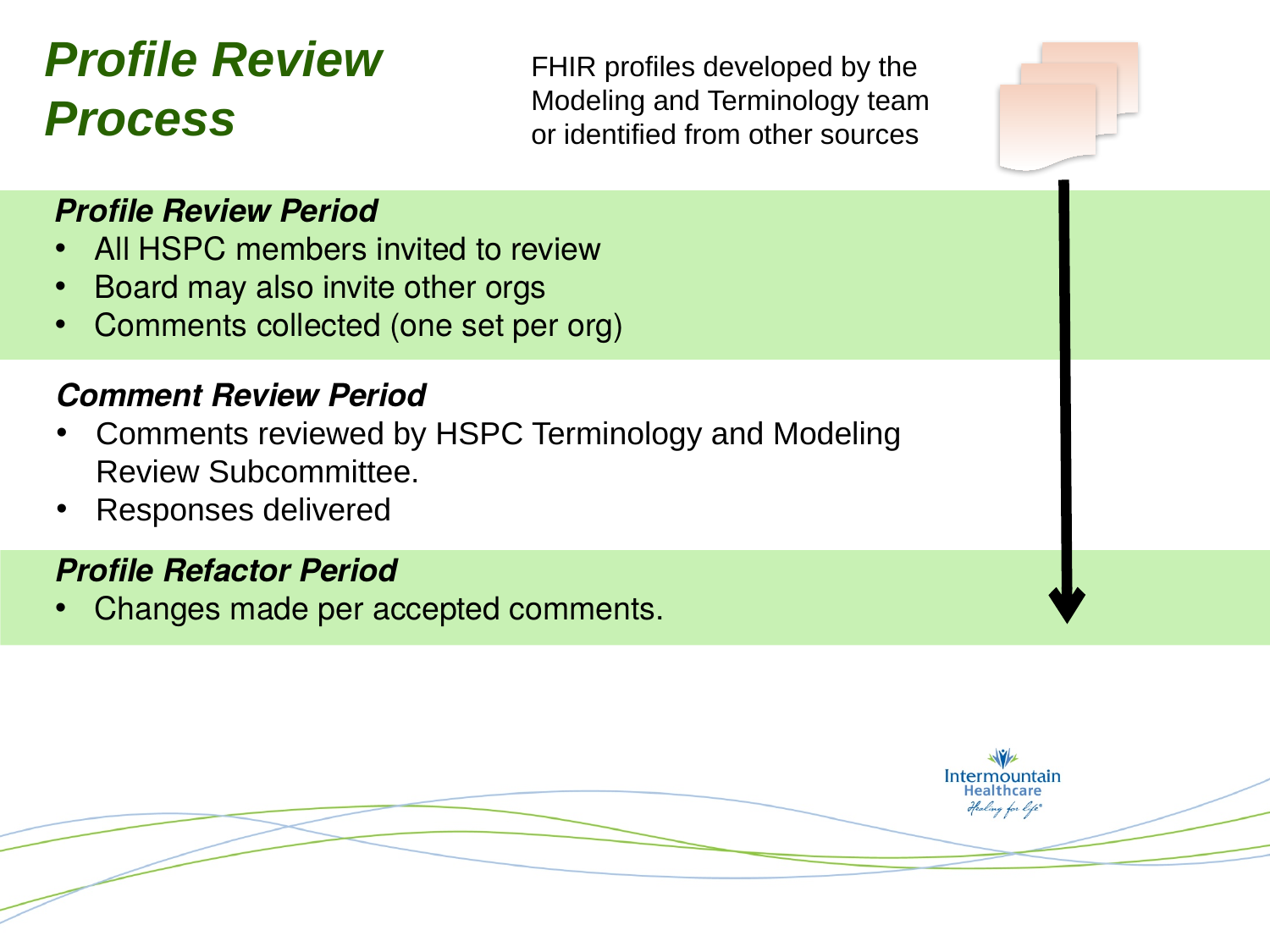

Profile Review Process
FHIR profiles developed by the Modeling and Terminology team or identified from other sources

Profile Review Period
All HSPC members invited to review
Board may also invite other orgs
Comments collected (one set per org)

Comment Review Period
Comments reviewed by HSPC Terminology and Modeling Review Subcommittee.
Responses delivered
Profile Refactor Period
Changes made per accepted comments.